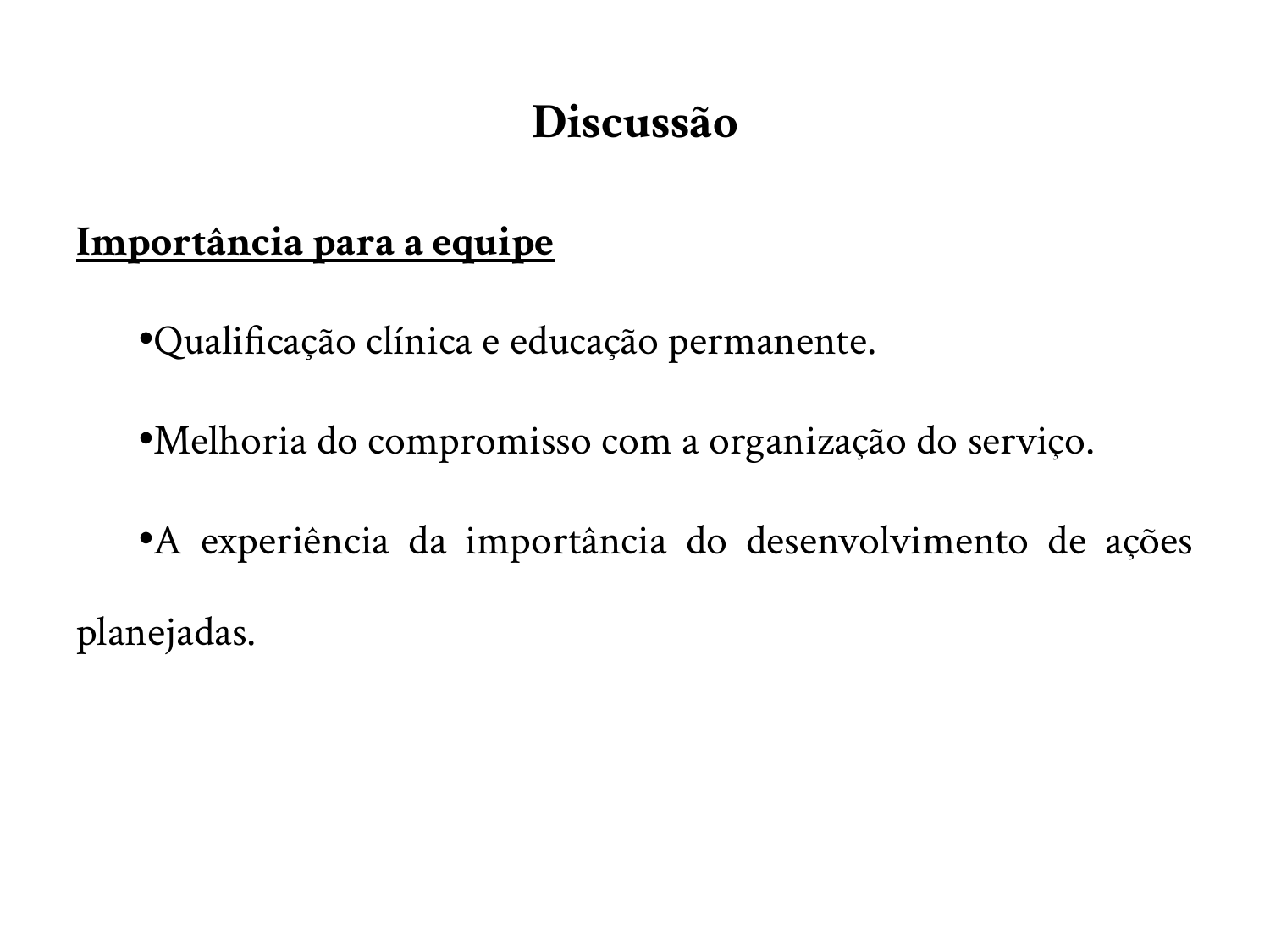

# Discussão
Importância para a equipe
Qualificação clínica e educação permanente.
Melhoria do compromisso com a organização do serviço.
A experiência da importância do desenvolvimento de ações planejadas.